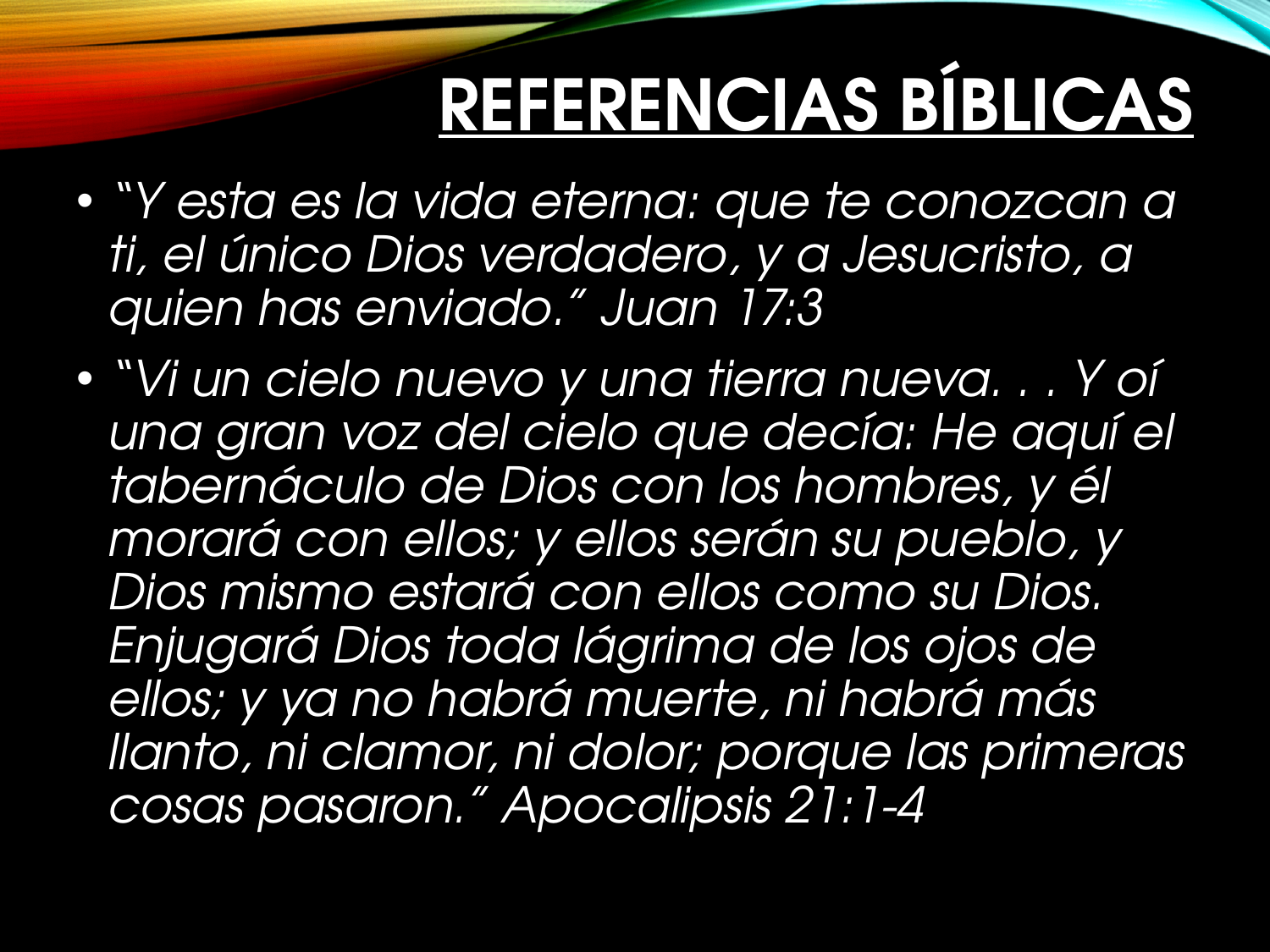

# Referencias Bíblicas
“Y esta es la vida eterna: que te conozcan a ti, el único Dios verdadero, y a Jesucristo, a quien has enviado.” Juan 17:3
“Vi un cielo nuevo y una tierra nueva. . . Y oí una gran voz del cielo que decía: He aquí el tabernáculo de Dios con los hombres, y él morará con ellos; y ellos serán su pueblo, y Dios mismo estará con ellos como su Dios. Enjugará Dios toda lágrima de los ojos de ellos; y ya no habrá muerte, ni habrá más llanto, ni clamor, ni dolor; porque las primeras cosas pasaron.” Apocalipsis 21:1-4